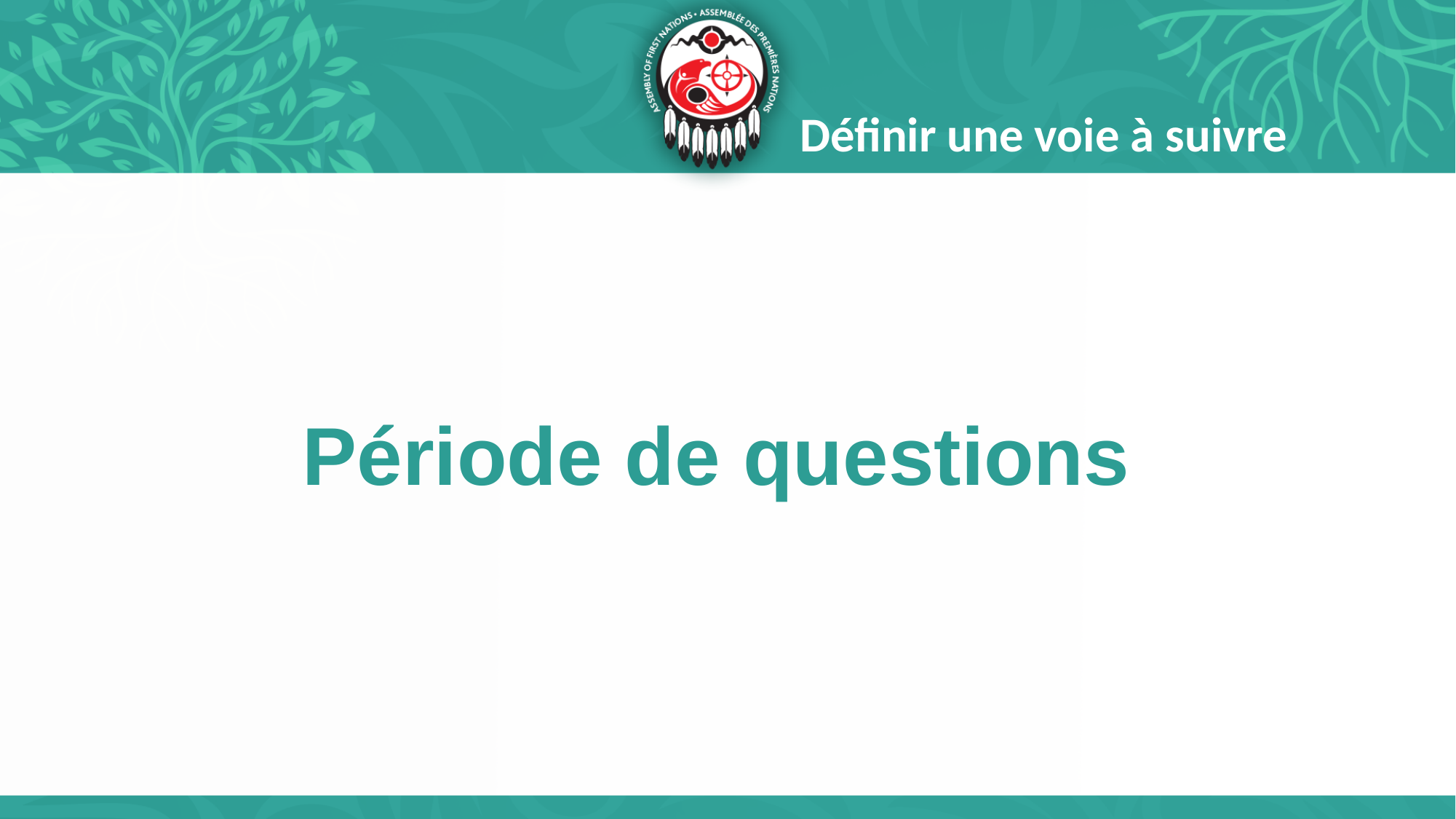

Définir une voie à suivre
Période de questions